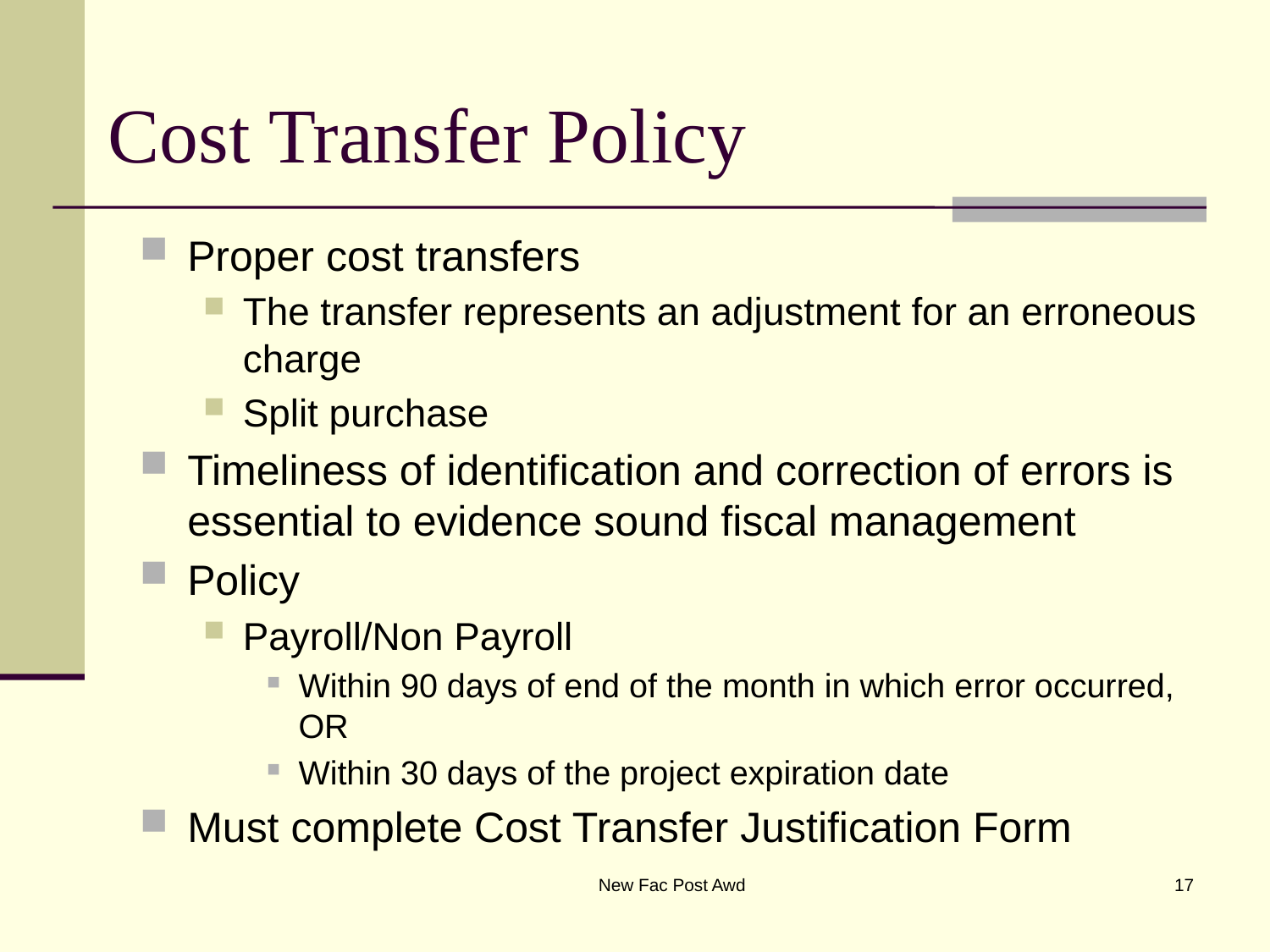

# Cost Transfer Policy
Proper cost transfers
The transfer represents an adjustment for an erroneous charge
Split purchase
Timeliness of identification and correction of errors is essential to evidence sound fiscal management
Policy
Payroll/Non Payroll
Within 90 days of end of the month in which error occurred, OR
Within 30 days of the project expiration date
Must complete Cost Transfer Justification Form

New Fac Post Awd
17